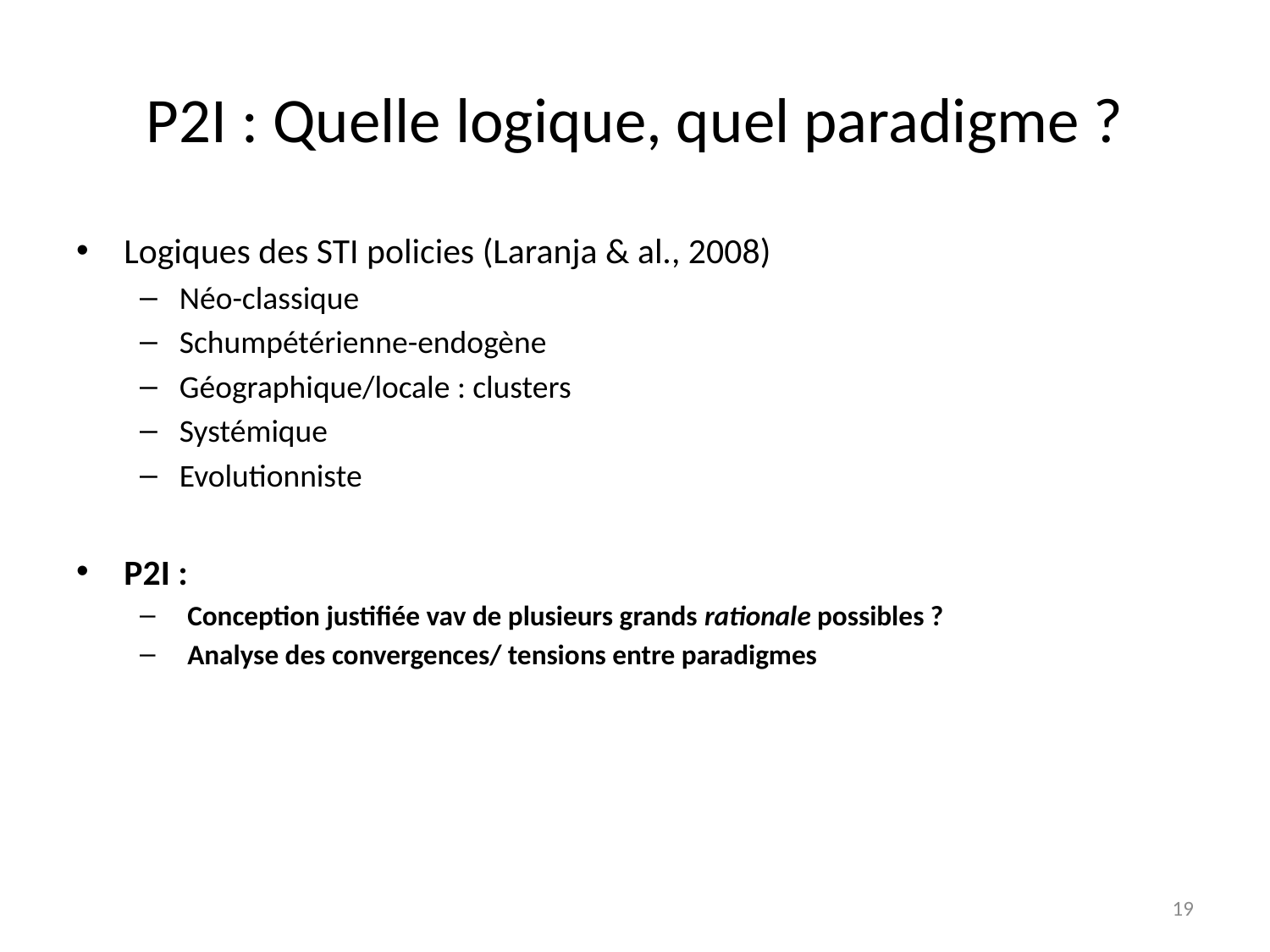

# P2I : Quelle logique, quel paradigme ?
Logiques des STI policies (Laranja & al., 2008)
Néo-classique
Schumpétérienne-endogène
Géographique/locale : clusters
Systémique
Evolutionniste

P2I :
Conception justifiée vav de plusieurs grands rationale possibles ?
Analyse des convergences/ tensions entre paradigmes

19